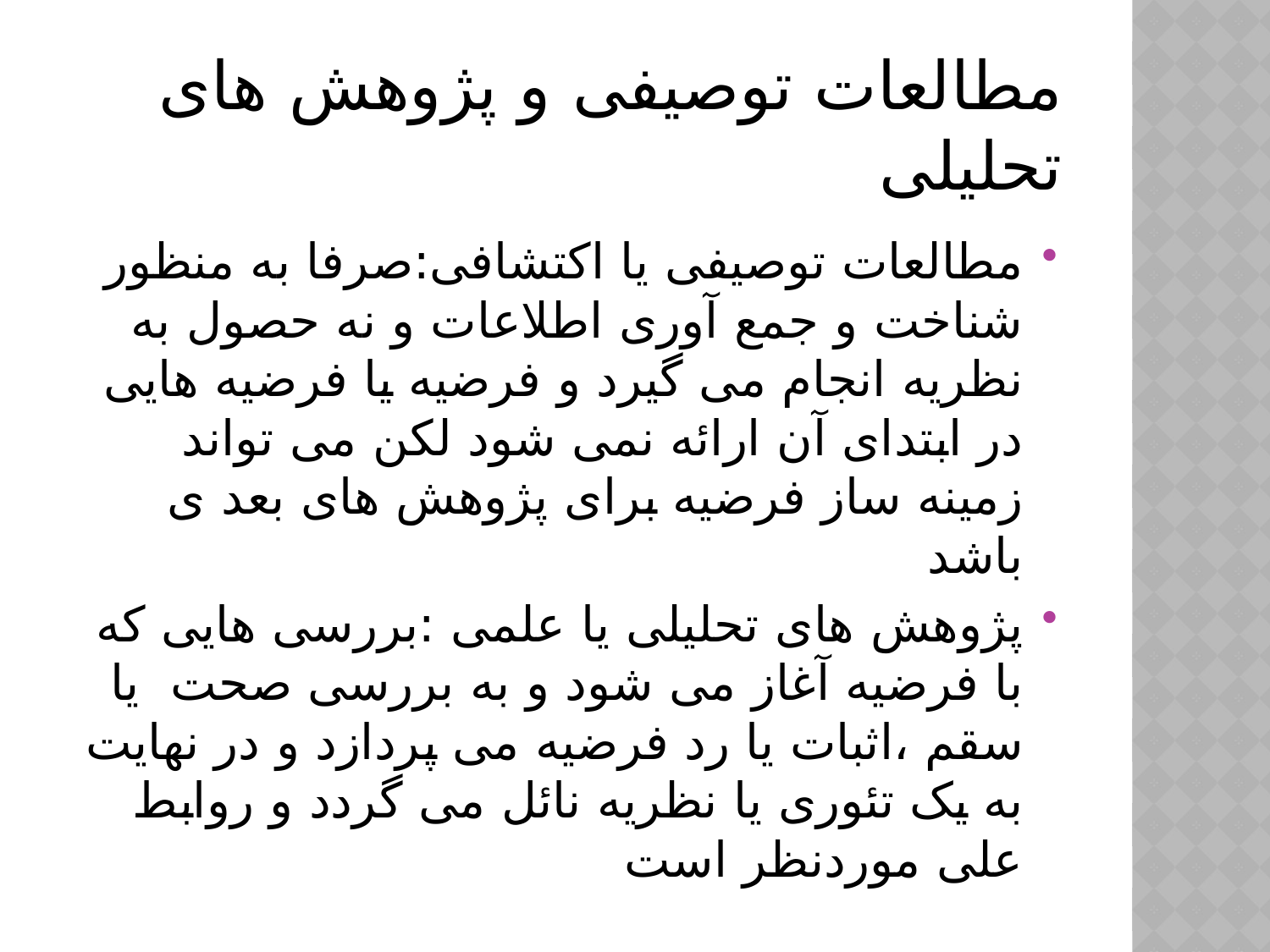

# مطالعات توصیفی و پژوهش های تحلیلی
مطالعات توصیفی یا اکتشافی:صرفا به منظور شناخت و جمع آوری اطلاعات و نه حصول به نظریه انجام می گیرد و فرضیه یا فرضیه هایی در ابتدای آن ارائه نمی شود لکن می تواند زمینه ساز فرضیه برای پژوهش های بعد ی باشد
پژوهش های تحلیلی یا علمی :بررسی هایی که با فرضیه آغاز می شود و به بررسی صحت  یا سقم ،اثبات یا رد فرضیه می پردازد و در نهایت به یک تئوری یا نظریه نائل می گردد و روابط علی موردنظر است